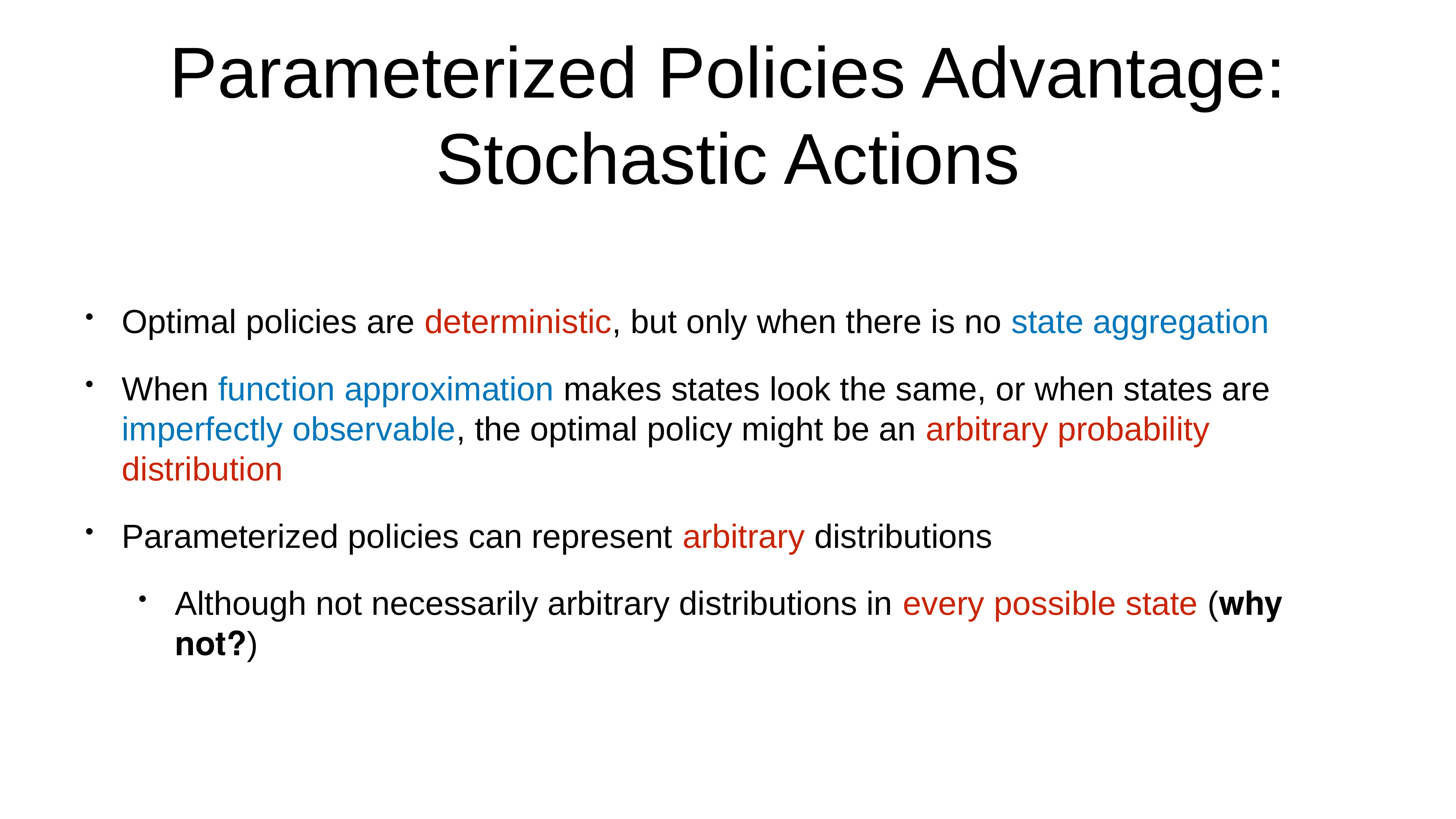

# Parameterized Policies Advantage: Stochastic Actions
Optimal policies are deterministic, but only when there is no state aggregation
When function approximation makes states look the same, or when states are imperfectly observable, the optimal policy might be an arbitrary probability distribution
Parameterized policies can represent arbitrary distributions
Although not necessarily arbitrary distributions in every possible state (why not?)